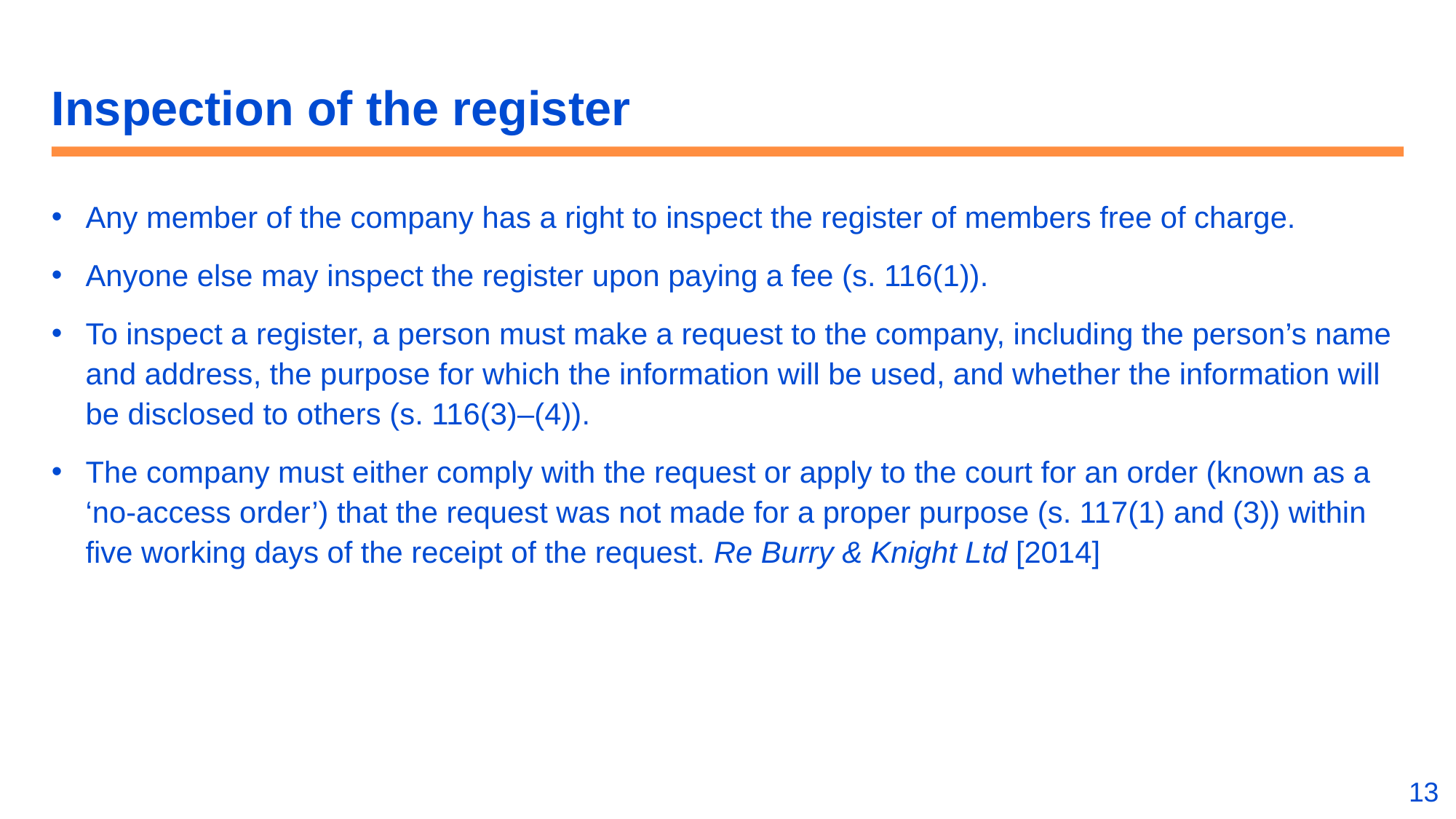

# Inspection of the register
Any member of the company has a right to inspect the register of members free of charge.
Anyone else may inspect the register upon paying a fee (s. 116(1)).
To inspect a register, a person must make a request to the company, including the person’s name and address, the purpose for which the information will be used, and whether the information will be disclosed to others (s. 116(3)–(4)).
The company must either comply with the request or apply to the court for an order (known as a ‘no-access order’) that the request was not made for a proper purpose (s. 117(1) and (3)) within five working days of the receipt of the request. Re Burry & Knight Ltd [2014]